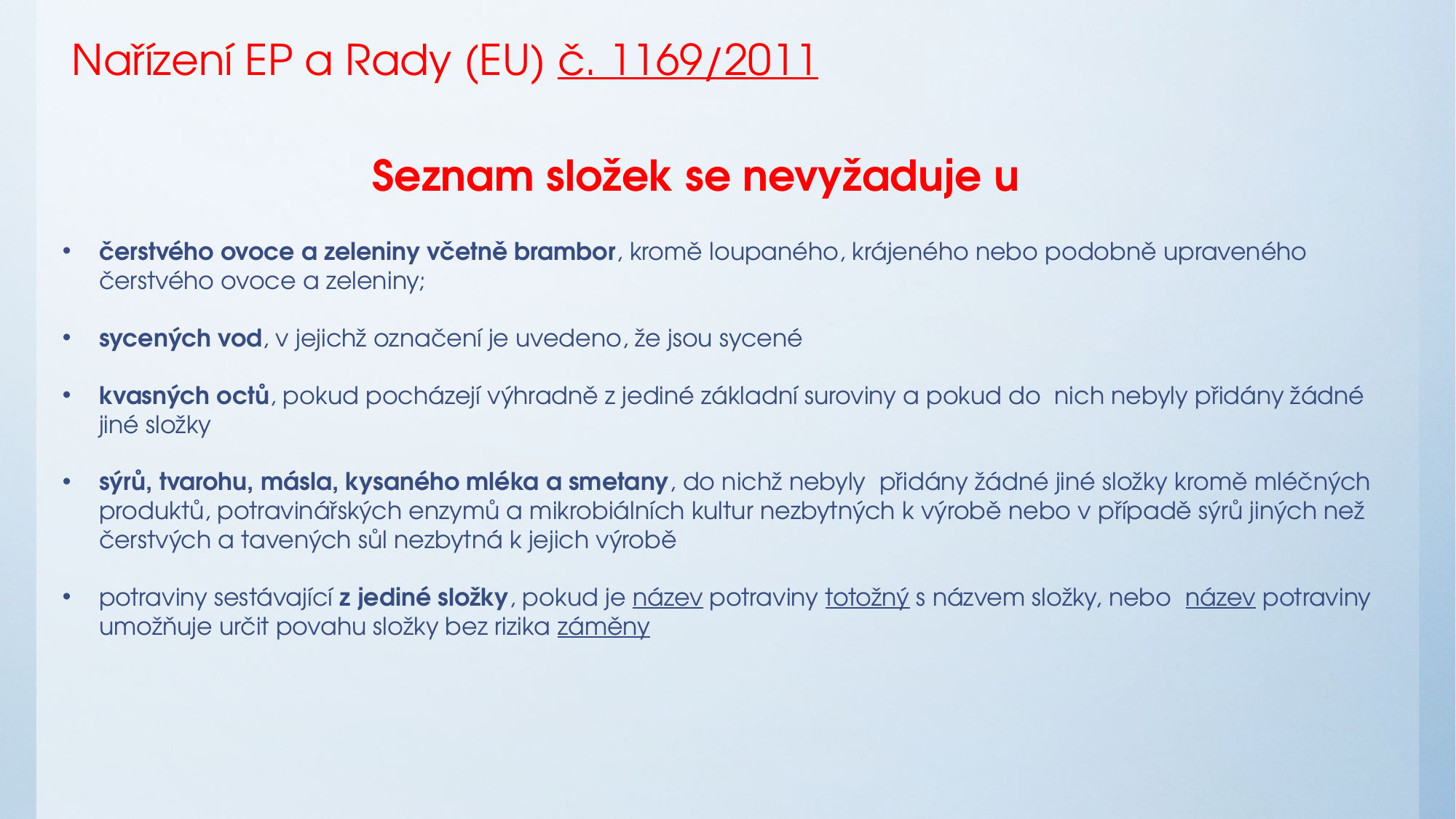

Nařízení EP a Rady (EU) č. 1169/2011
Seznam složek se nevyžaduje u
čerstvého ovoce a zeleniny včetně brambor, kromě loupaného, krájeného nebo podobně upraveného čerstvého ovoce a zeleniny;
sycených vod, v jejichž označení je uvedeno, že jsou sycené
kvasných octů, pokud pocházejí výhradně z jediné základní suroviny a pokud do  nich nebyly přidány žádné jiné složky
sýrů, tvarohu, másla, kysaného mléka a smetany, do nichž nebyly  přidány žádné jiné složky kromě mléčných produktů, potravinářských enzymů a mikrobiálních kultur nezbytných k výrobě nebo v případě sýrů jiných než čerstvých a tavených sůl nezbytná k jejich výrobě
potraviny sestávající z jediné složky, pokud je název potraviny totožný s názvem složky, nebo  název potraviny umožňuje určit povahu složky bez rizika záměny